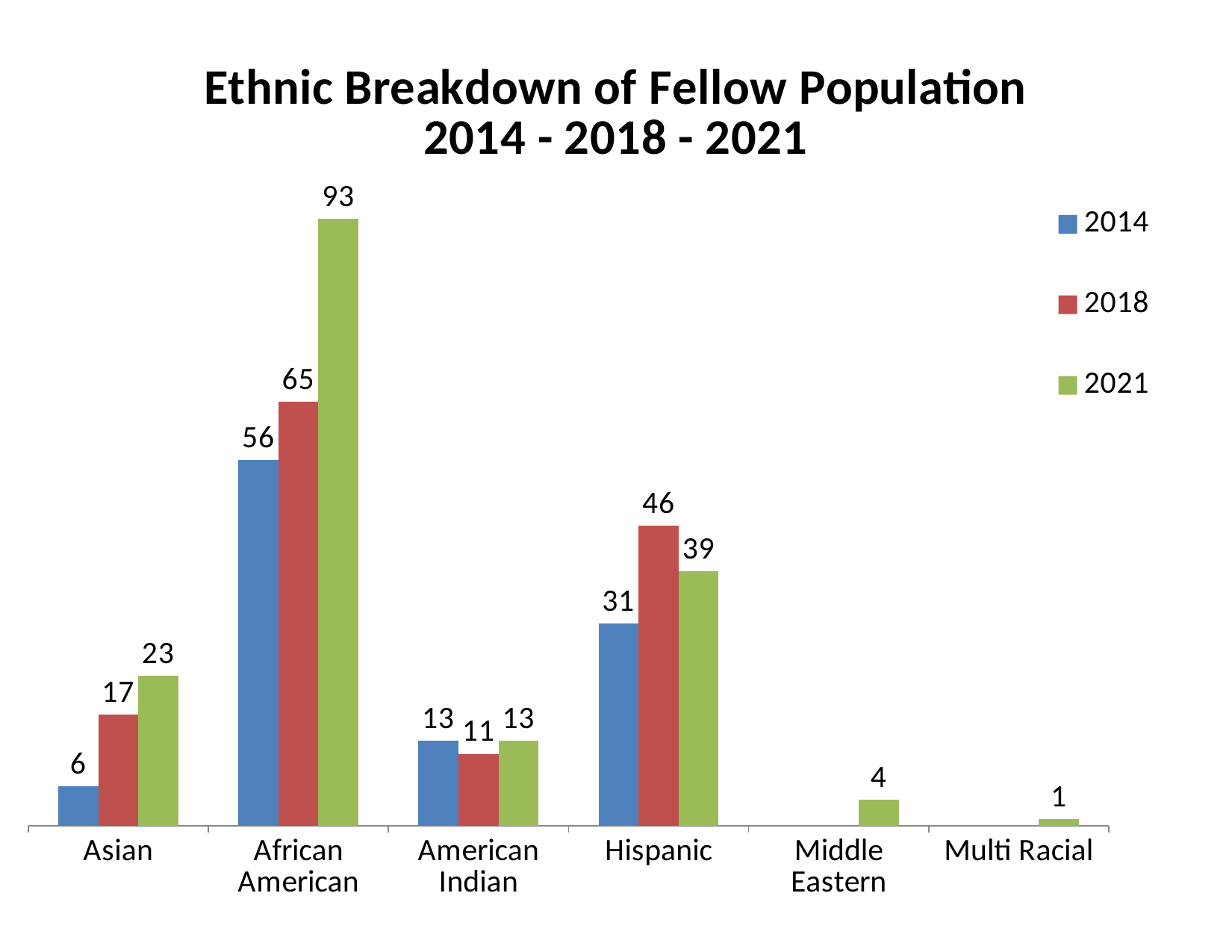

### Chart: Ethnic Breakdown of Fellow Population
2014 - 2018 - 2021

| Category |  |  |  |
|---|---|---|---|
| Asian | 6.0 | 17.0 | 23.0 |
| African American | 56.0 | 65.0 | 93.0 |
| American Indian | 13.0 | 11.0 | 13.0 |
| Hispanic | 31.0 | 46.0 | 39.0 |
| Middle Eastern | None | None | 4.0 |
| Multi Racial | None | None | 1.0 |